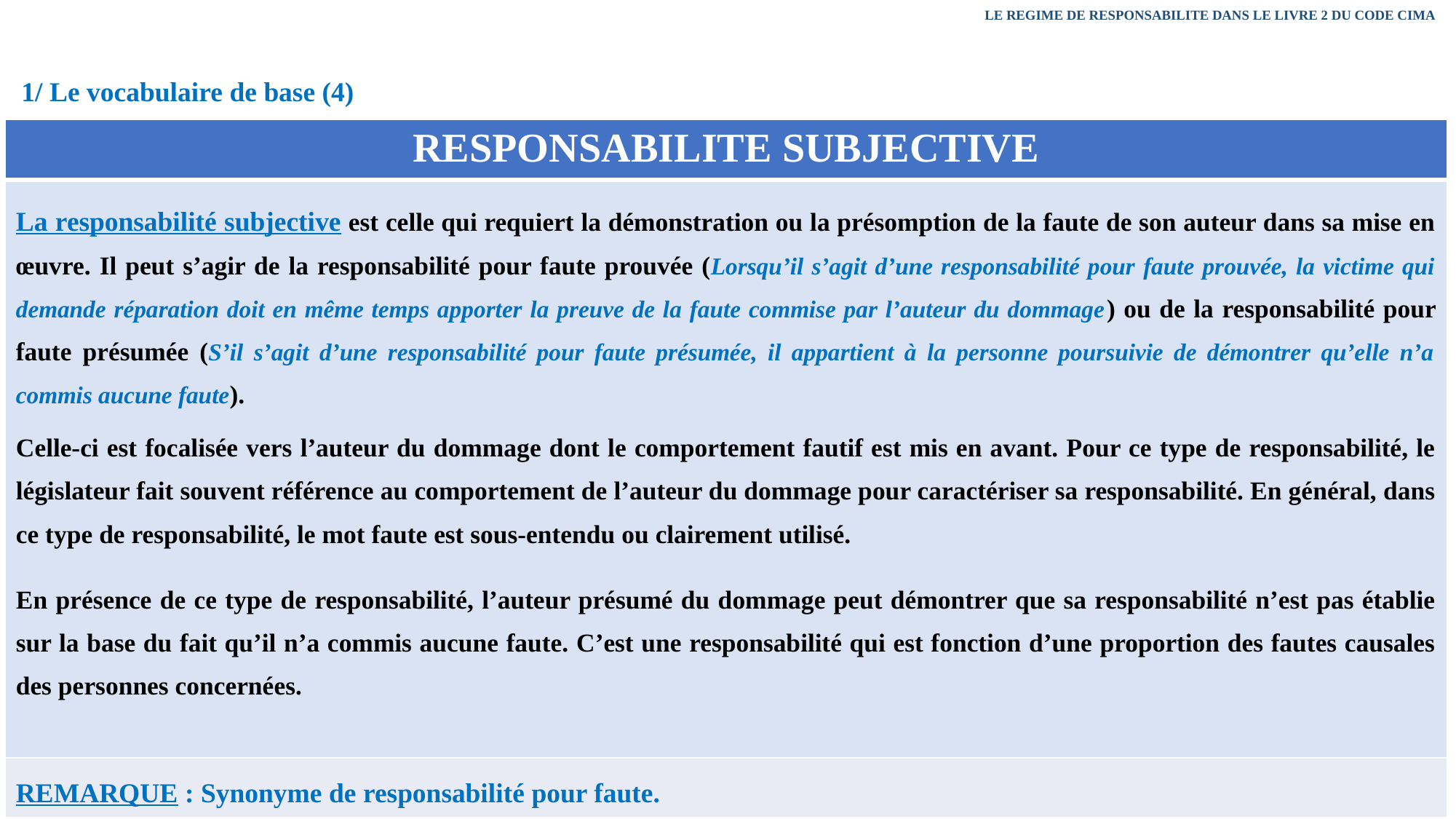

LE REGIME DE RESPONSABILITE DANS LE LIVRE 2 DU CODE CIMA
1/ Le vocabulaire de base (4)
| RESPONSABILITE SUBJECTIVE |
| --- |
| La responsabilité subjective est celle qui requiert la démonstration ou la présomption de la faute de son auteur dans sa mise en œuvre. Il peut s’agir de la responsabilité pour faute prouvée (Lorsqu’il s’agit d’une responsabilité pour faute prouvée, la victime qui demande réparation doit en même temps apporter la preuve de la faute commise par l’auteur du dommage) ou de la responsabilité pour faute présumée (S’il s’agit d’une responsabilité pour faute présumée, il appartient à la personne poursuivie de démontrer qu’elle n’a commis aucune faute). Celle-ci est focalisée vers l’auteur du dommage dont le comportement fautif est mis en avant. Pour ce type de responsabilité, le législateur fait souvent référence au comportement de l’auteur du dommage pour caractériser sa responsabilité. En général, dans ce type de responsabilité, le mot faute est sous-entendu ou clairement utilisé. En présence de ce type de responsabilité, l’auteur présumé du dommage peut démontrer que sa responsabilité n’est pas établie sur la base du fait qu’il n’a commis aucune faute. C’est une responsabilité qui est fonction d’une proportion des fautes causales des personnes concernées. |
| REMARQUE : Synonyme de responsabilité pour faute. |